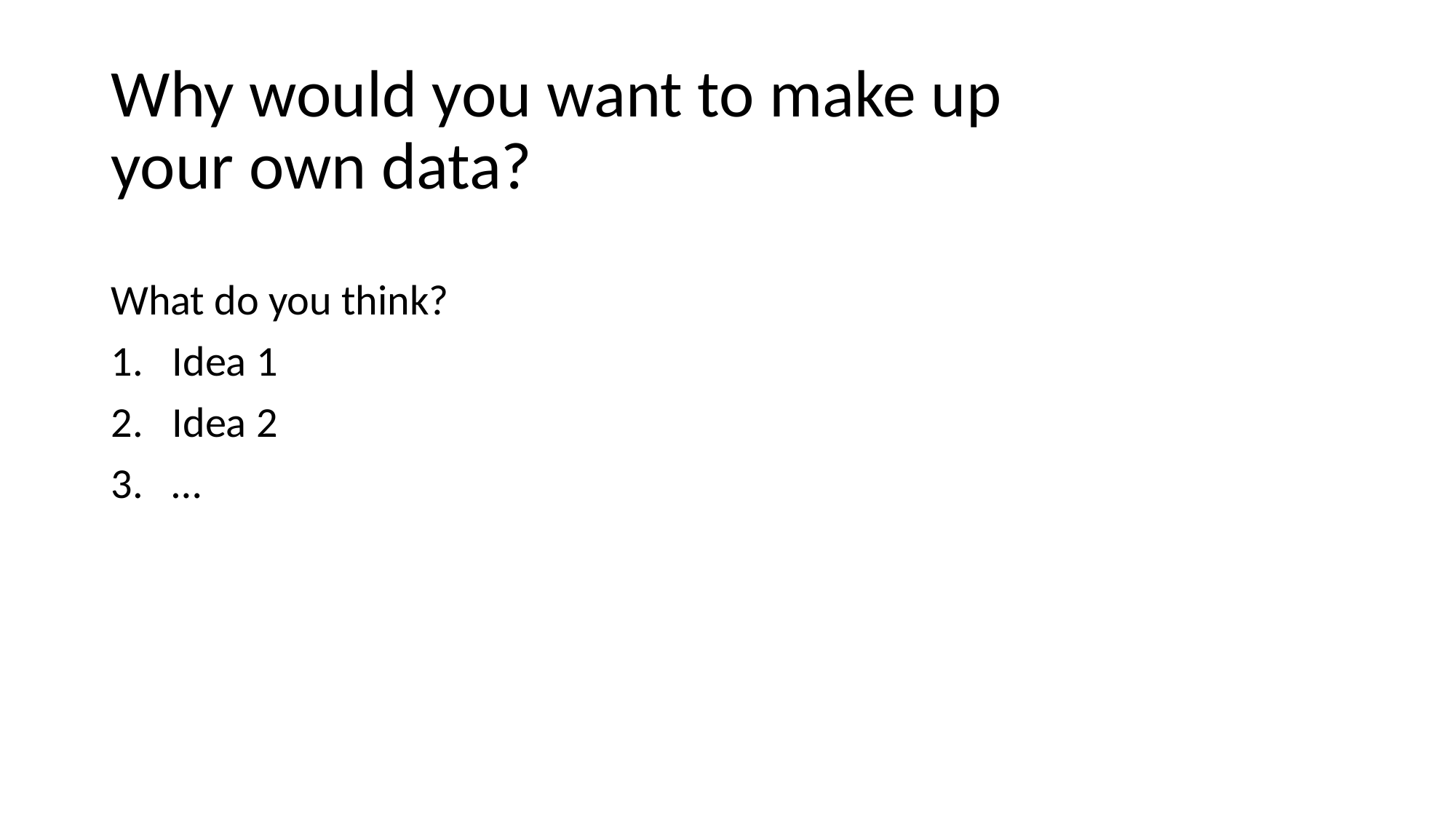

# Why would you want to make up your own data?
What do you think?
Idea 1
Idea 2
…